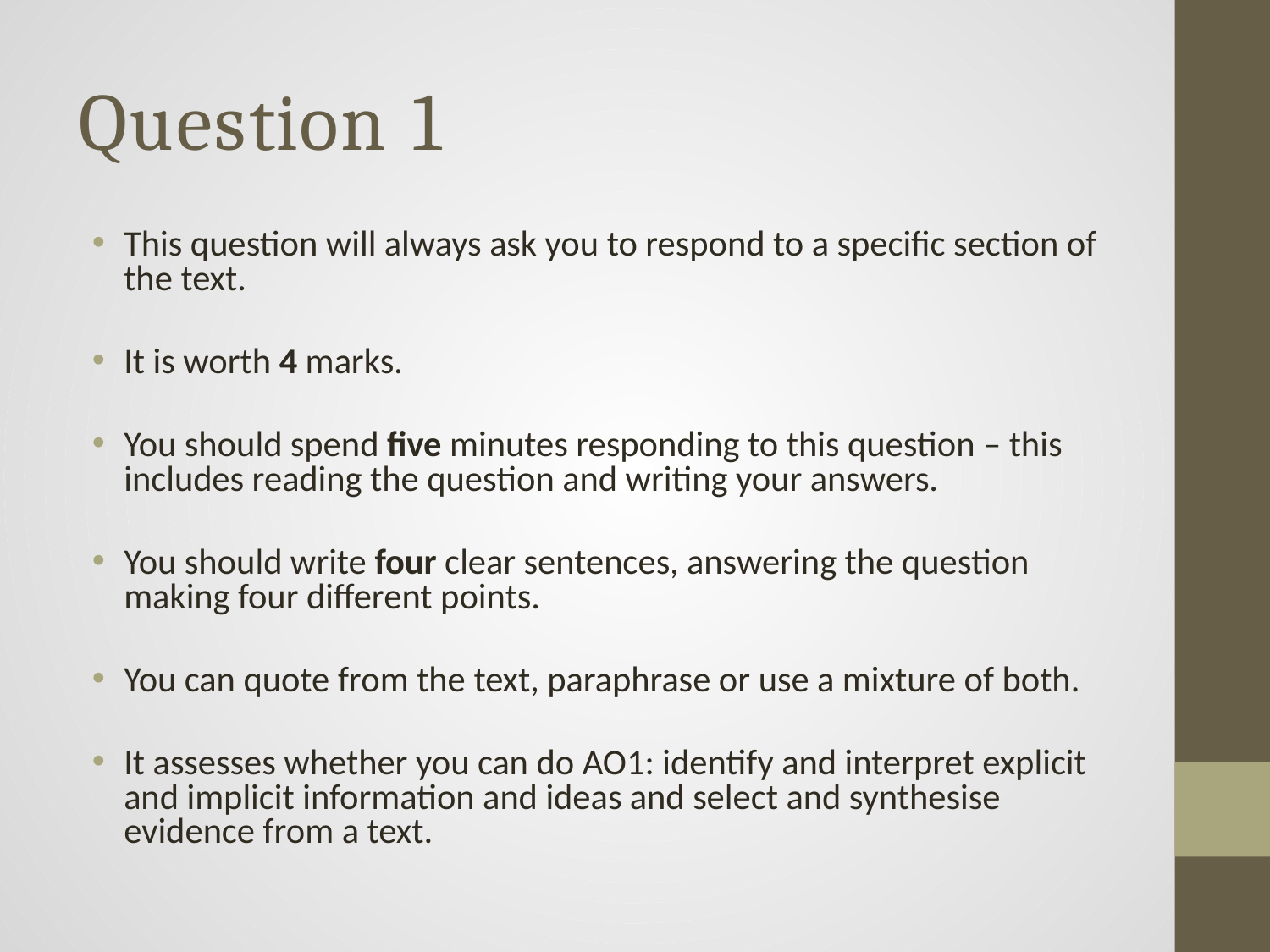

# Question 1
This question will always ask you to respond to a specific section of the text.

It is worth 4 marks.

You should spend five minutes responding to this question – this includes reading the question and writing your answers.

You should write four clear sentences, answering the question making four different points.

You can quote from the text, paraphrase or use a mixture of both.

It assesses whether you can do AO1: identify and interpret explicit and implicit information and ideas and select and synthesise evidence from a text.